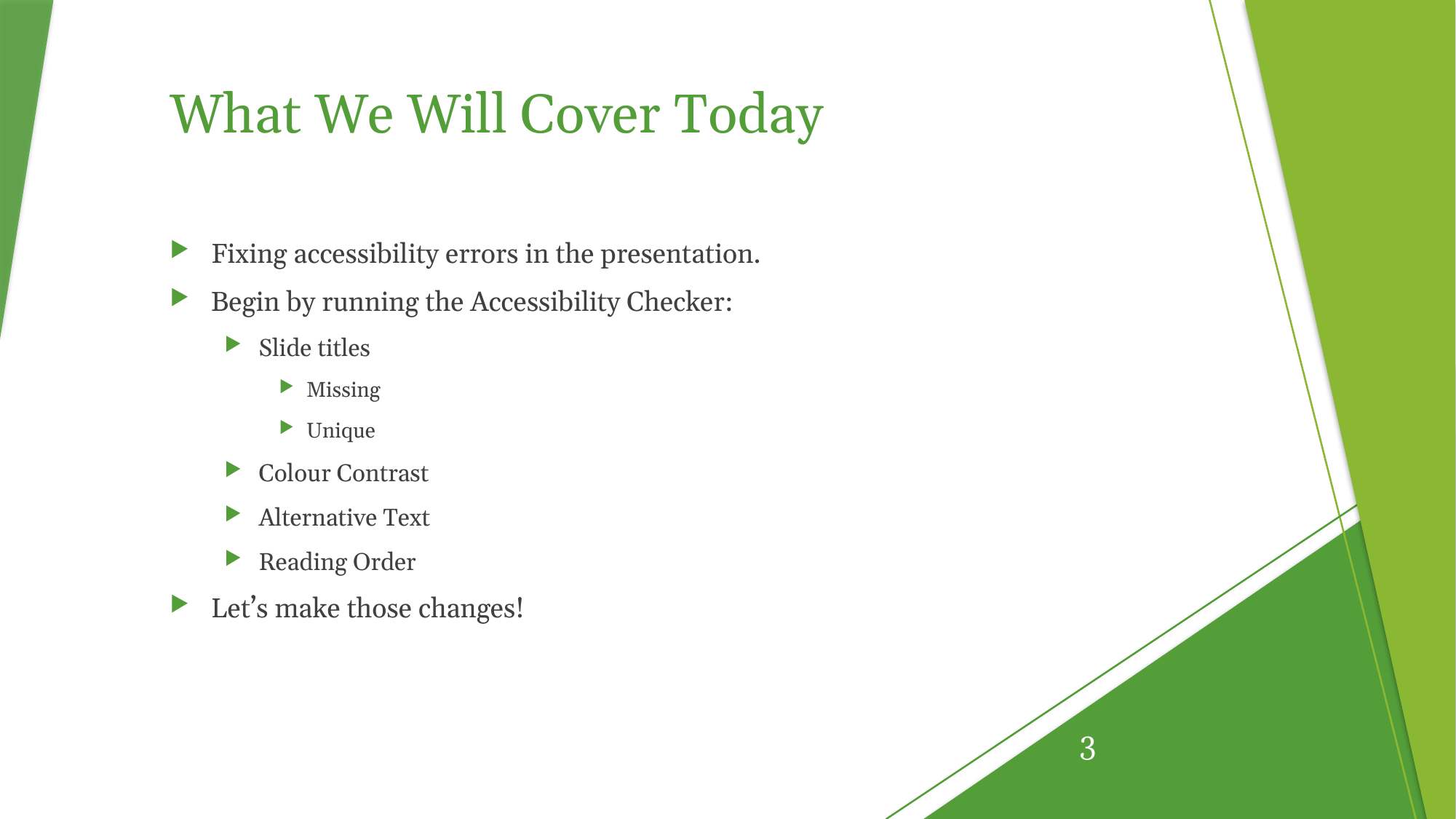

# What We Will Cover Today
Fixing accessibility errors in the presentation.
Begin by running the Accessibility Checker:
Slide titles
Missing
Unique
Colour Contrast
Alternative Text
Reading Order
Let’s make those changes!

3